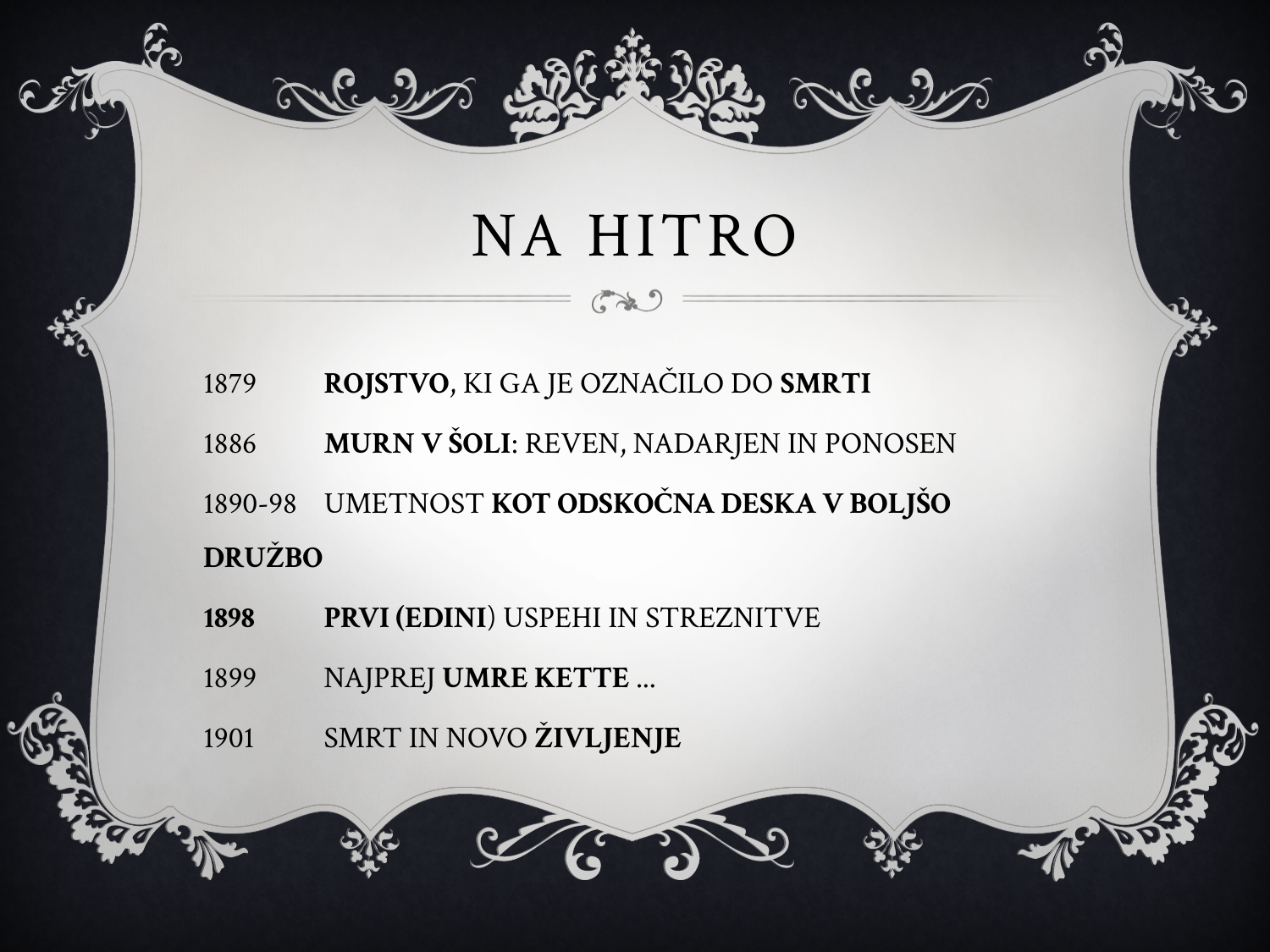

# NA Hitro
1879  	ROJSTVO, KI GA JE OZNAČILO DO SMRTI
1886  	MURN V ŠOLI: REVEN, NADARJEN IN PONOSEN
1890-98  	UMETNOST KOT ODSKOČNA DESKA V BOLJŠO DRUŽBO
1898  	PRVI (EDINI) USPEHI IN STREZNITVE
1899  	NAJPREJ UMRE KETTE ...
1901  	SMRT IN NOVO ŽIVLJENJE